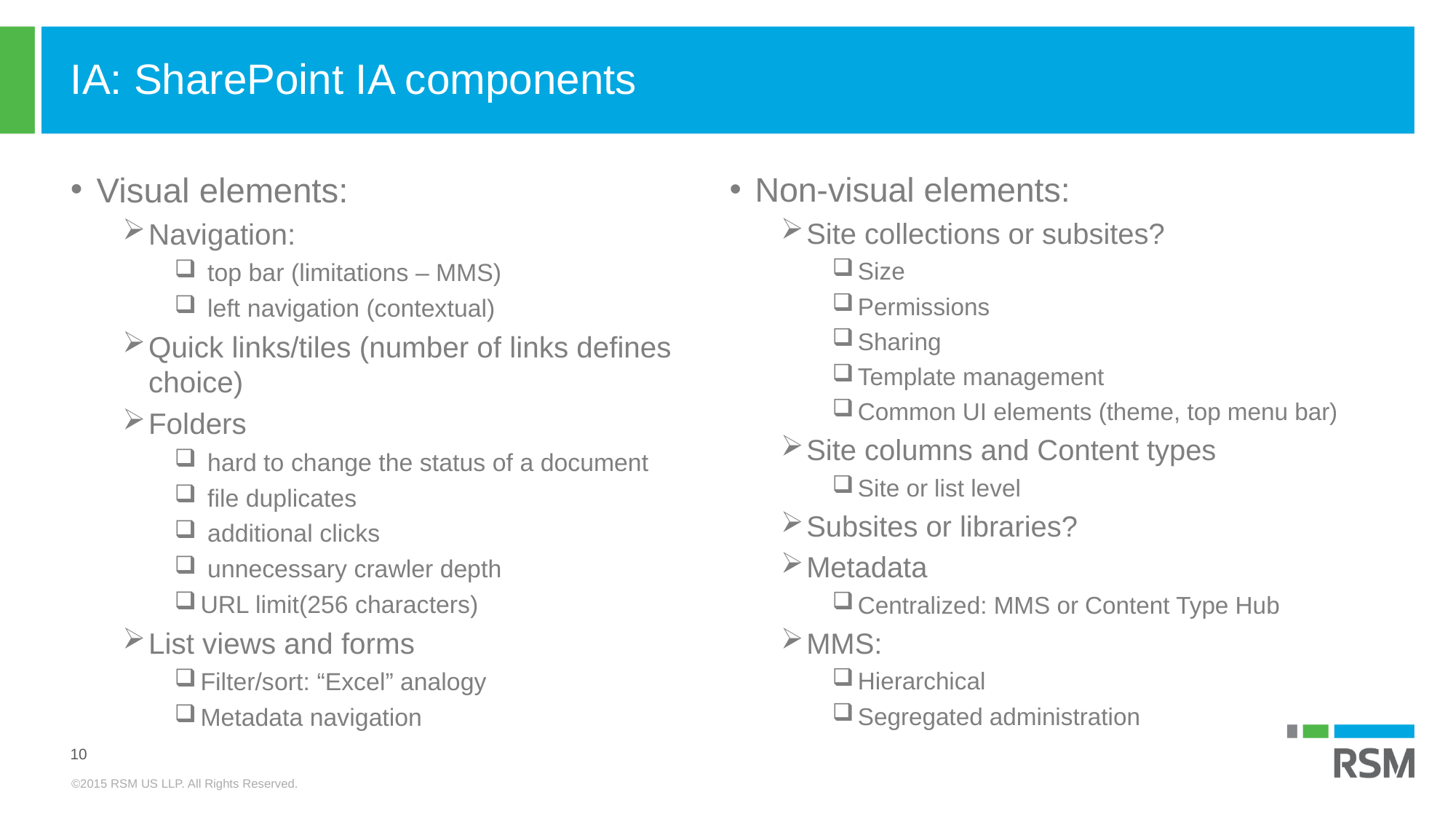

# IA: SharePoint IA components
Visual elements:
Navigation:
 top bar (limitations – MMS)
 left navigation (contextual)
Quick links/tiles (number of links defines choice)
Folders
 hard to change the status of a document
 file duplicates
 additional clicks
 unnecessary crawler depth
URL limit(256 characters)
List views and forms
Filter/sort: “Excel” analogy
Metadata navigation

Non-visual elements:
Site collections or subsites?
Size
Permissions
Sharing
Template management
Common UI elements (theme, top menu bar)
Site columns and Content types
Site or list level
Subsites or libraries?
Metadata
Centralized: MMS or Content Type Hub
MMS:
Hierarchical
Segregated administration

10